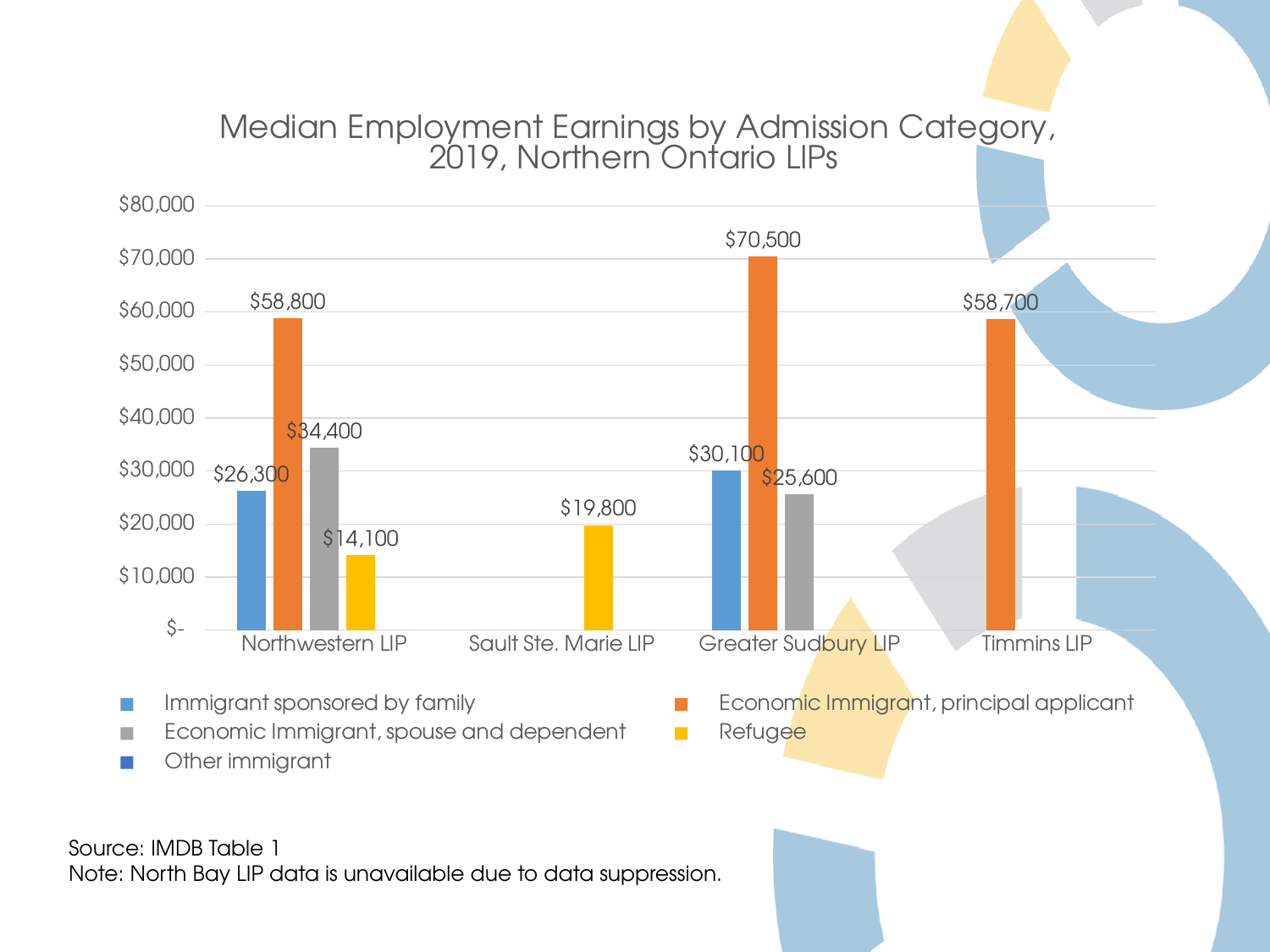

### Chart: Median Employment Earnings by Admission Category, 2019, Northern Ontario LIPs

| Category |      Immigrant sponsored by family |      Economic Immigrant, principal applicant |      Economic Immigrant, spouse and dependent |      Refugee |      Other immigrant |
|---|---|---|---|---|---|
| Northwestern LIP | 26300.0 | 58800.0 | 34400.0 | 14100.0 | 0.0 |
| Sault Ste. Marie LIP | 0.0 | 0.0 | 0.0 | 19800.0 | 0.0 |
| Greater Sudbury LIP | 30100.0 | 70500.0 | 25600.0 | 0.0 | 0.0 |
| Timmins LIP | 0.0 | 58700.0 | 0.0 | 0.0 | 0.0 |
Source: IMDB Table 1
Note: North Bay LIP data is unavailable due to data suppression.